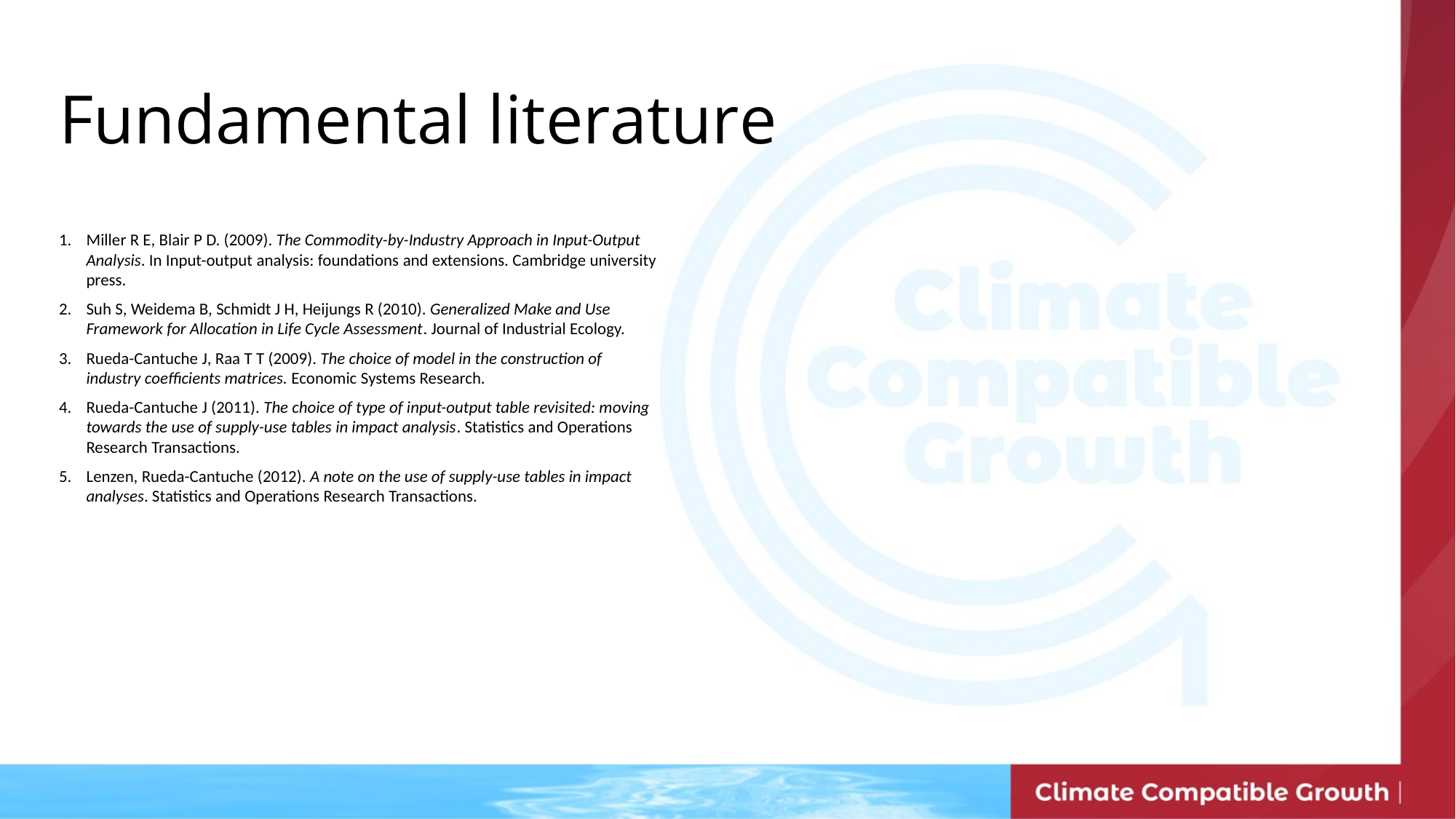

Fundamental literature
Miller R E, Blair P D. (2009). The Commodity-by-Industry Approach in Input-Output Analysis. In Input-output analysis: foundations and extensions. Cambridge university press.
Suh S, Weidema B, Schmidt J H, Heijungs R (2010). Generalized Make and Use Framework for Allocation in Life Cycle Assessment. Journal of Industrial Ecology.
Rueda-Cantuche J, Raa T T (2009). The choice of model in the construction of industry coefficients matrices. Economic Systems Research.
Rueda-Cantuche J (2011). The choice of type of input-output table revisited: moving towards the use of supply-use tables in impact analysis. Statistics and Operations Research Transactions.
Lenzen, Rueda-Cantuche (2012). A note on the use of supply-use tables in impact analyses. Statistics and Operations Research Transactions.